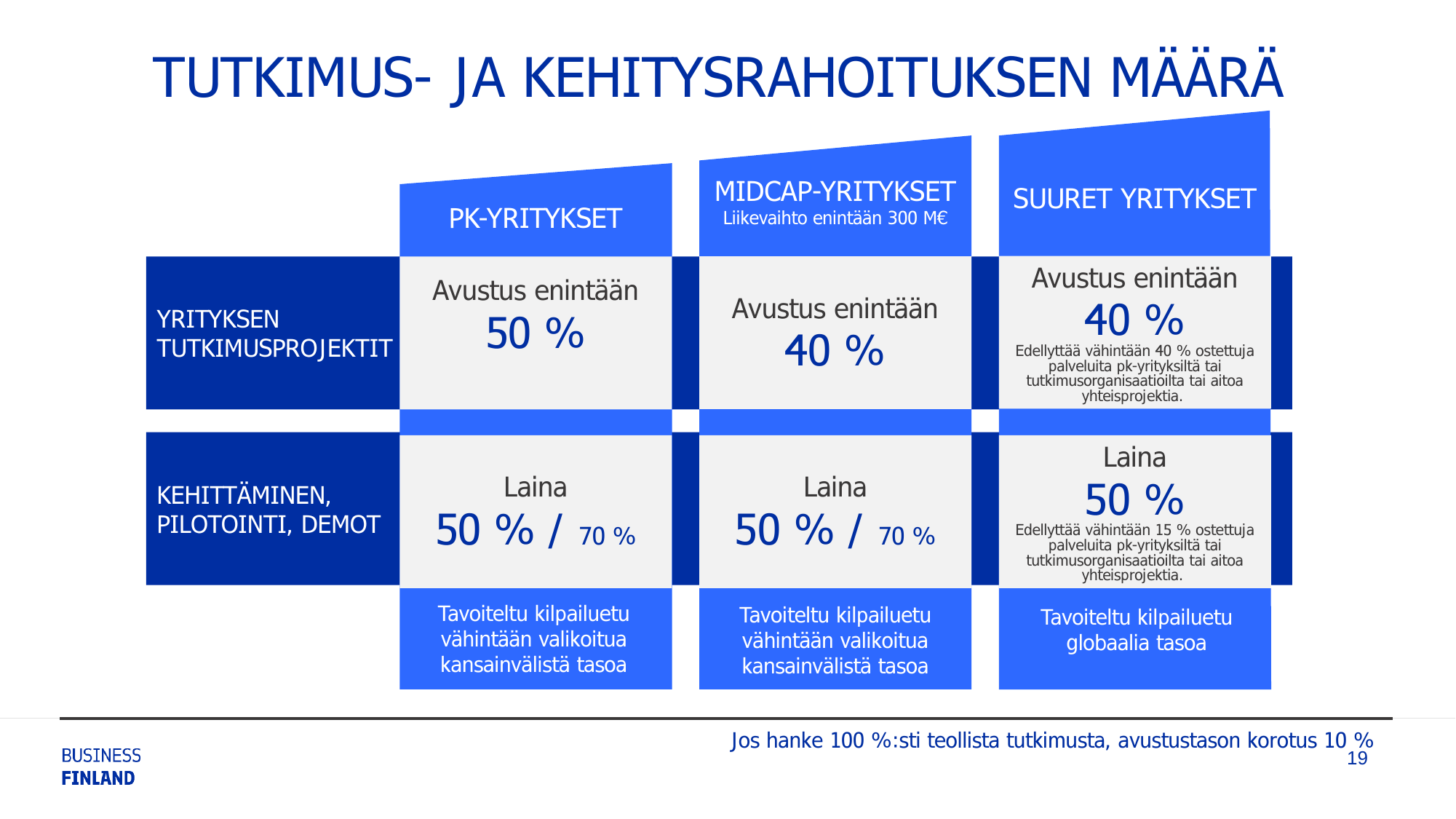

TUTKIMUS- JA KEHITYSRAHOITUKSEN MÄÄRÄ

SUURET YRITYKSET

MIDCAP-YRITYKSET
Liikevaihto enintään 300 M€

PK-YRITYKSET
Avustus enintään 40 %
Edellyttää vähintään 40 % ostettuja palveluita pk-yrityksiltä tai tutkimusorganisaatioilta tai aitoa yhteisprojektia.
Avustus enintään 40 %
YRITYKSEN
TUTKIMUSPROJEKTIT
Avustus enintään 50 %

KEHITTÄMINEN,
PILOTOINTI, DEMOT
Laina
50 % / 70 %
Laina
50 % / 70 %
Laina
50 %
Edellyttää vähintään 15 % ostettuja palveluita pk-yrityksiltä tai tutkimusorganisaatioilta tai aitoa yhteisprojektia.
Tavoiteltu kilpailuetu vähintään valikoitua kansainvälistä tasoa
Tavoiteltu kilpailuetu vähintään valikoitua kansainvälistä tasoa
Tavoiteltu kilpailuetu globaalia tasoa
Jos hanke 100 %:sti teollista tutkimusta, avustustason korotus 10 %